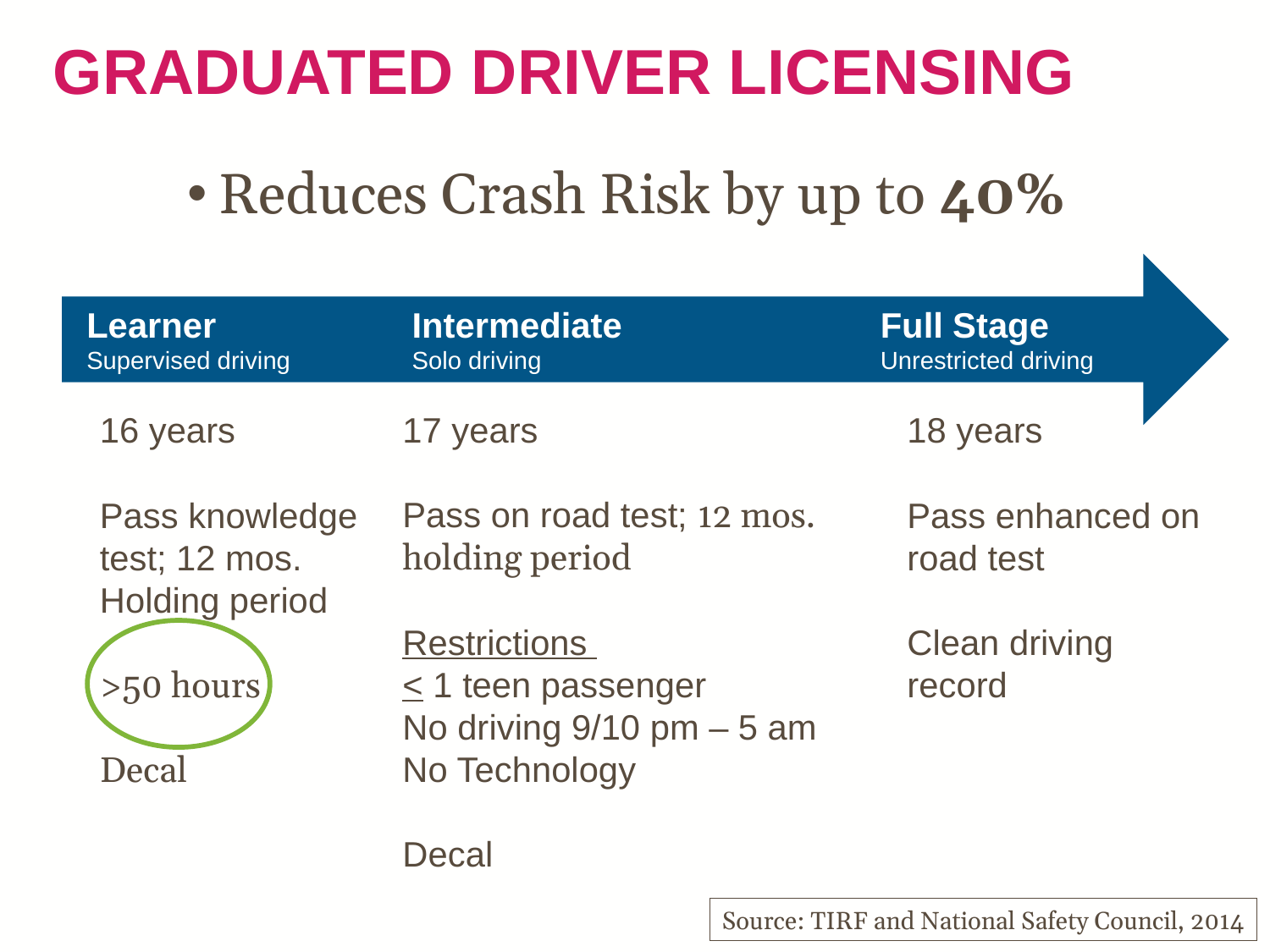

# Graduated Driver Licensing
Reduces Crash Risk by up to 40%

Learner
Supervised driving
Intermediate
Solo driving
Full Stage
Unrestricted driving
16 years

Pass knowledge test; 12 mos. Holding period

>50 hours

Decal

17 years

Pass on road test; 12 mos. holding period

Restrictions
< 1 teen passenger
No driving 9/10 pm – 5 am
No Technology

Decal

18 years

Pass enhanced on road test

Clean driving record

Source: TIRF and National Safety Council, 2014